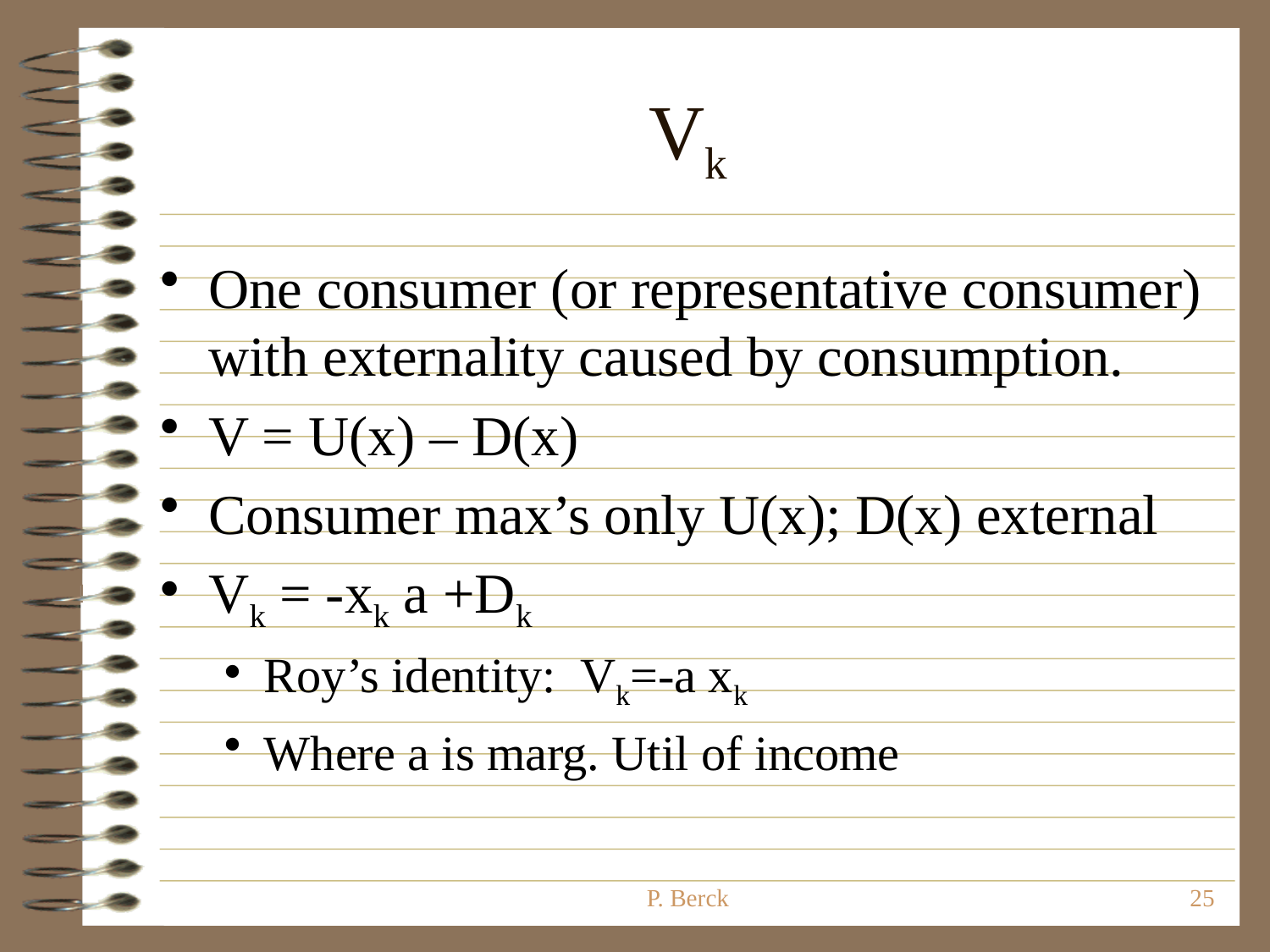

# Vk
One consumer (or representative consumer) with externality caused by consumption.
V = U(x) – D(x)
Consumer max’s only U(x); D(x) external
Vk = -xk a +Dk
Roy’s identity:  Vk=-a xk
Where a is marg. Util of income
P. Berck
25